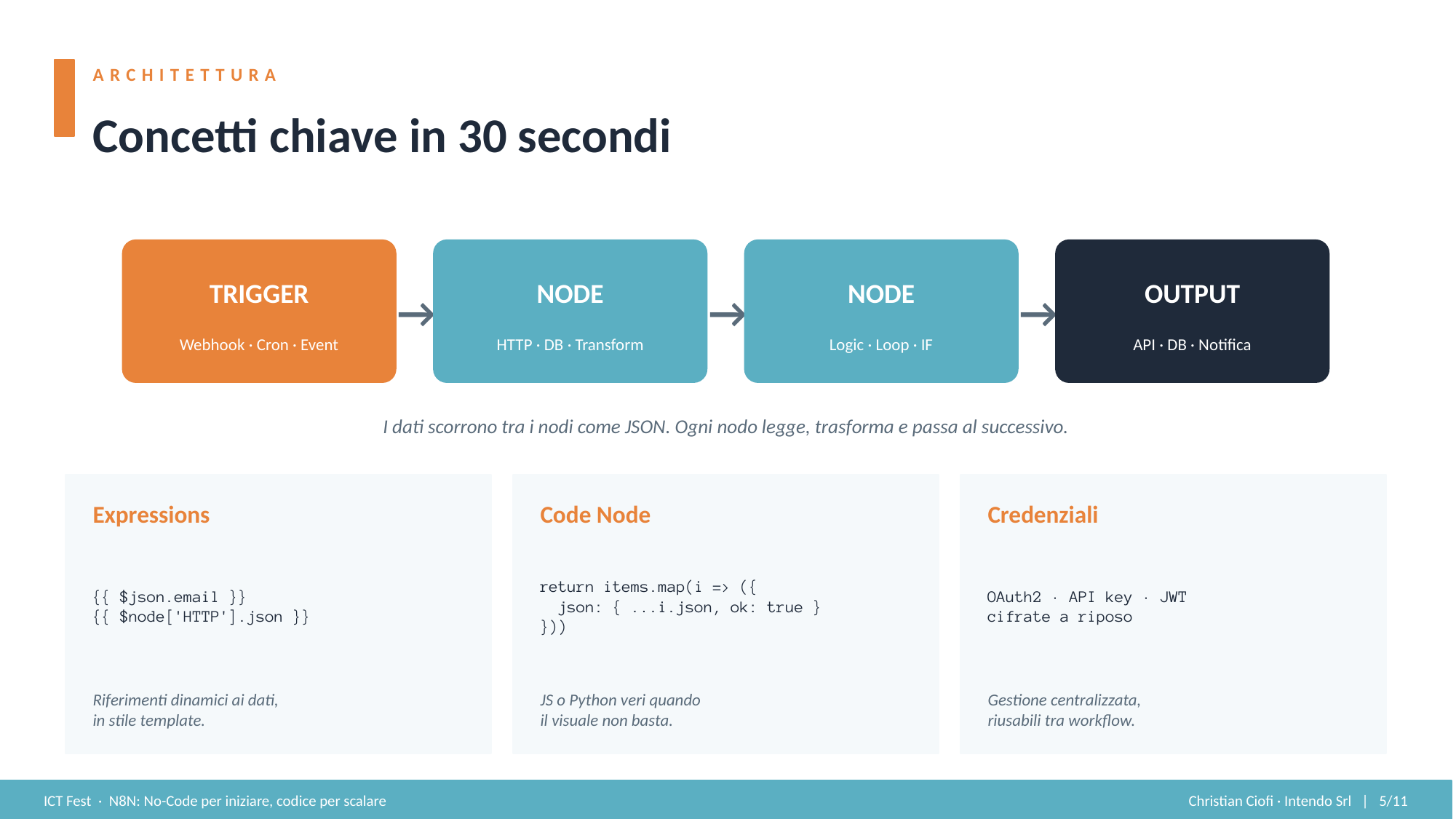

ARCHITETTURA

Concetti chiave in 30 secondi

TRIGGER
NODE
NODE
OUTPUT
→
→
→
Webhook · Cron · Event
HTTP · DB · Transform
Logic · Loop · IF
API · DB · Notifica
I dati scorrono tra i nodi come JSON. Ogni nodo legge, trasforma e passa al successivo.

Expressions
Code Node
Credenziali
{{ $json.email }}
{{ $node['HTTP'].json }}
return items.map(i => ({
  json: { ...i.json, ok: true }
}))
OAuth2 · API key · JWT
cifrate a riposo
Riferimenti dinamici ai dati,
in stile template.
JS o Python veri quando
il visuale non basta.
Gestione centralizzata,
riusabili tra workflow.

ICT Fest  ·  N8N: No-Code per iniziare, codice per scalare
Christian Ciofi · Intendo Srl   |   5/11